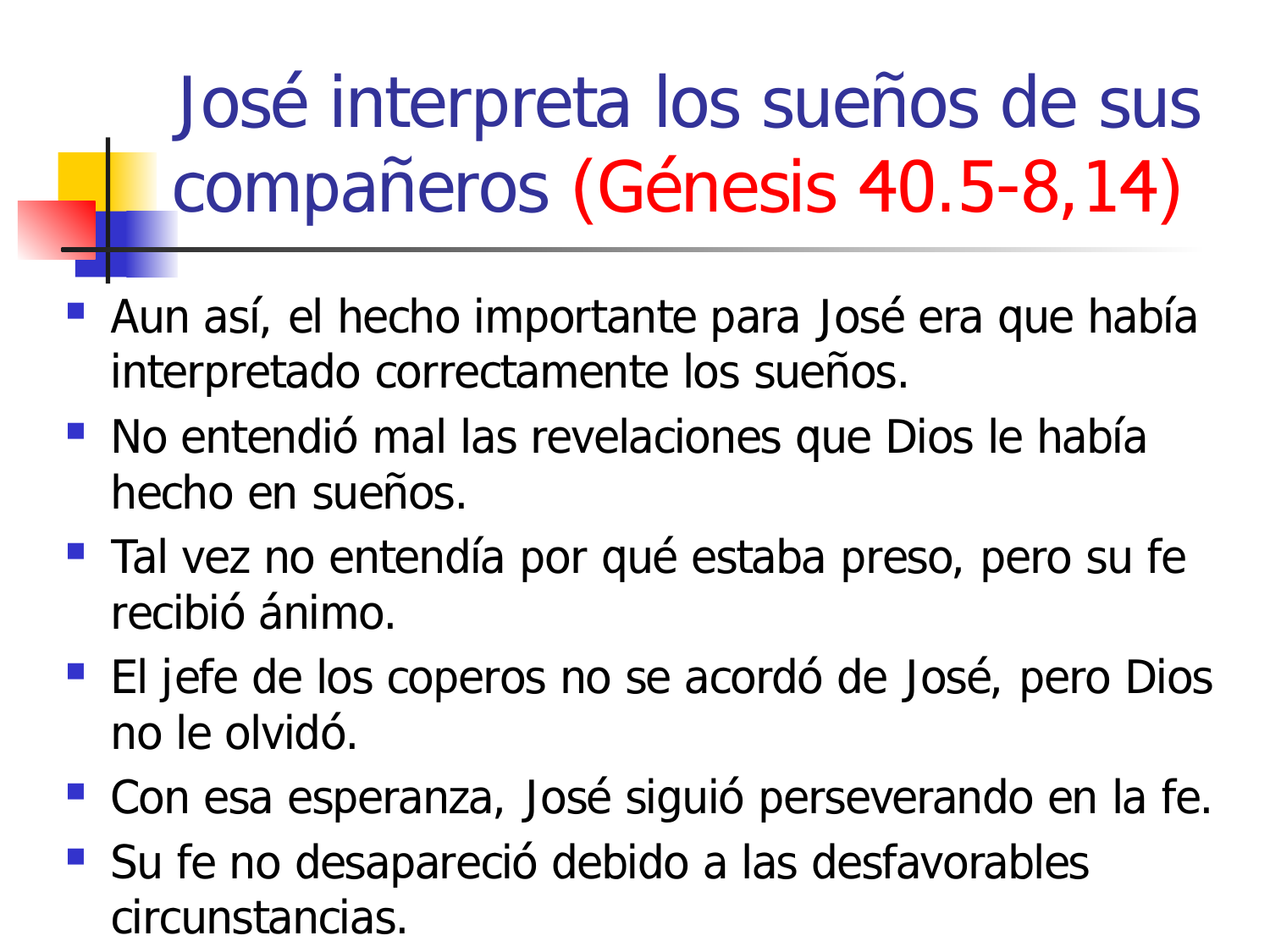

# José interpreta los sueños de sus compañeros (Génesis 40.5-8,14)
Aun así, el hecho importante para José era que había interpretado correctamente los sueños.
No entendió mal las revelaciones que Dios le había hecho en sueños.
Tal vez no entendía por qué estaba preso, pero su fe recibió ánimo.
El jefe de los coperos no se acordó de José, pero Dios no le olvidó.
Con esa esperanza, José siguió perseverando en la fe.
Su fe no desapareció debido a las desfavorables circunstancias.